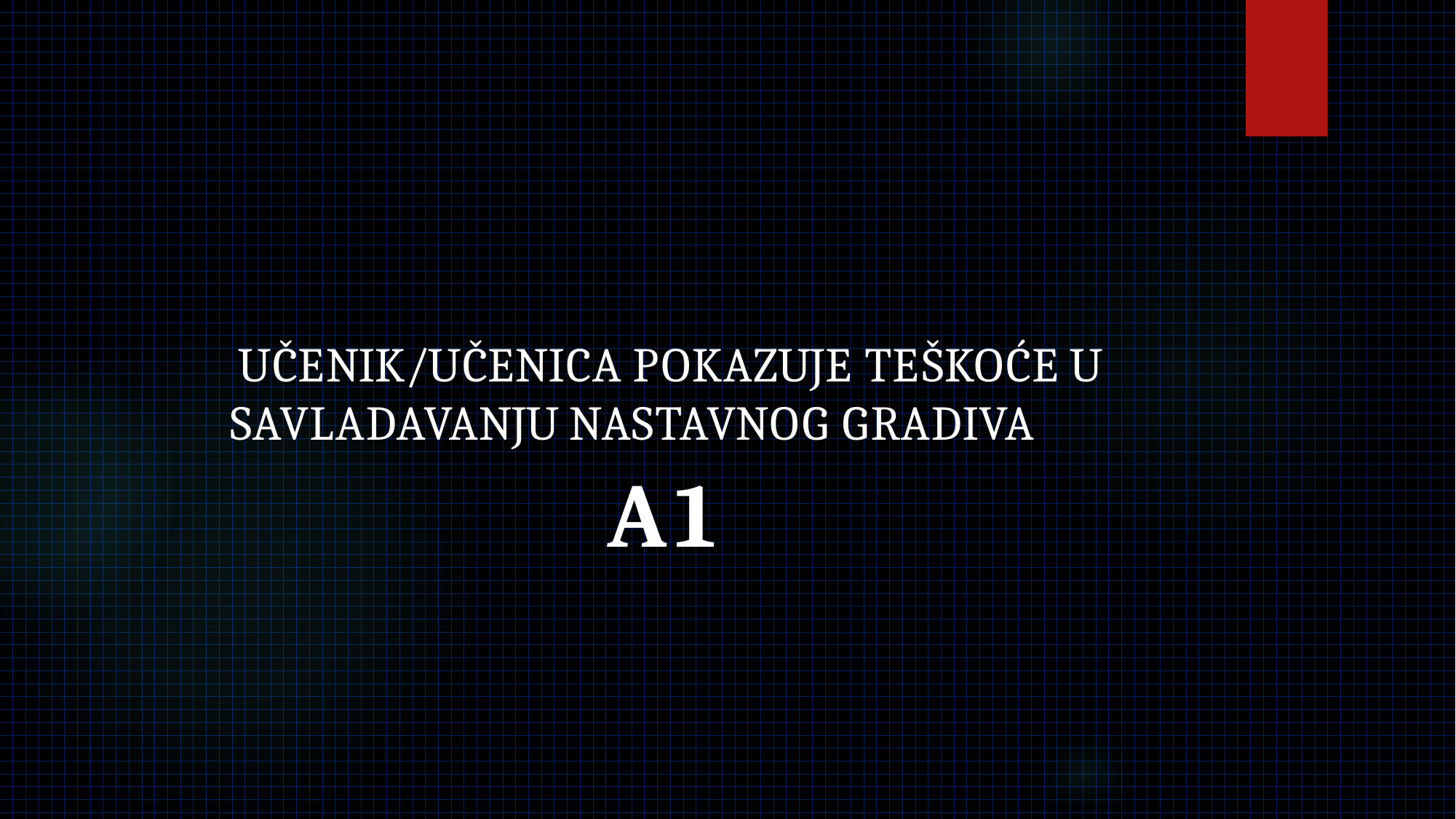

UČENIK/UČENICA POKAZUJE TEŠKOĆE U SAVLADAVANJU NASTAVNOG GRADIVA
# A1